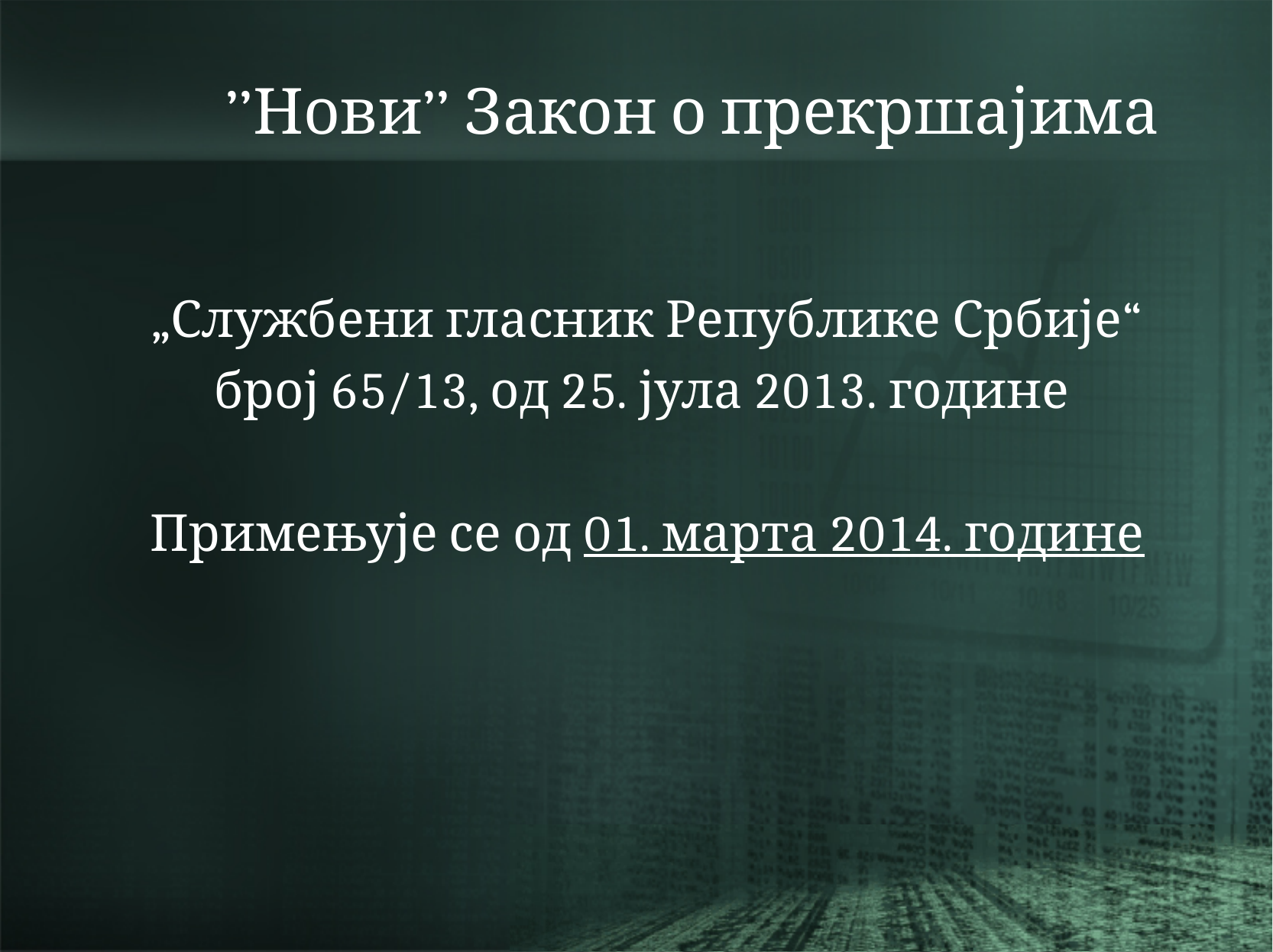

# ’’Нови’’ Закон о прекршајима

  „Службени гласник Републике Србије“
број 65/13, од 25. јула 2013. године

 Примењује се од 01. марта 2014. године